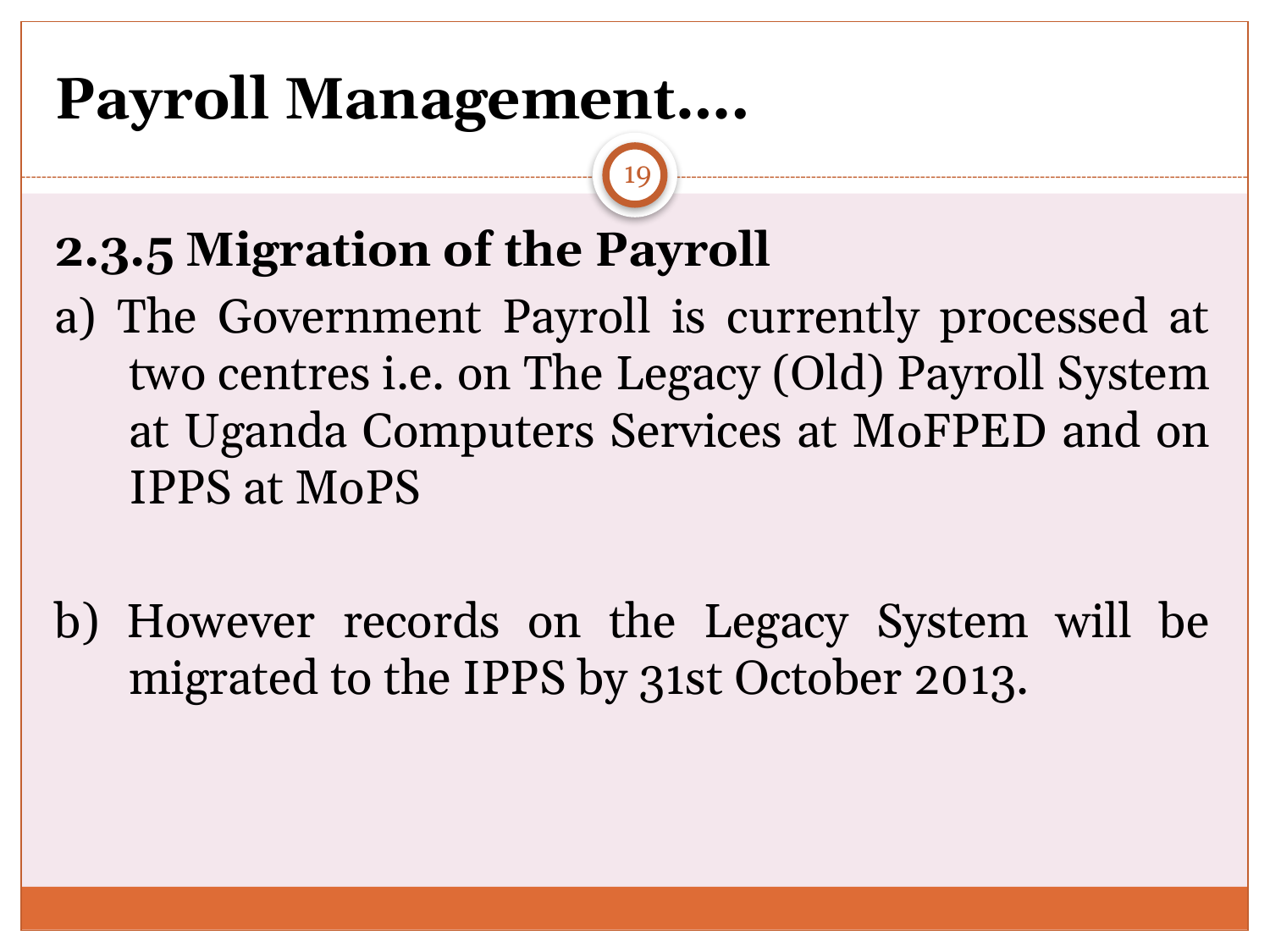

# Payroll Management….
19
2.3.5 Migration of the Payroll
a) The Government Payroll is currently processed at two centres i.e. on The Legacy (Old) Payroll System at Uganda Computers Services at MoFPED and on IPPS at MoPS

b) However records on the Legacy System will be migrated to the IPPS by 31st October 2013.